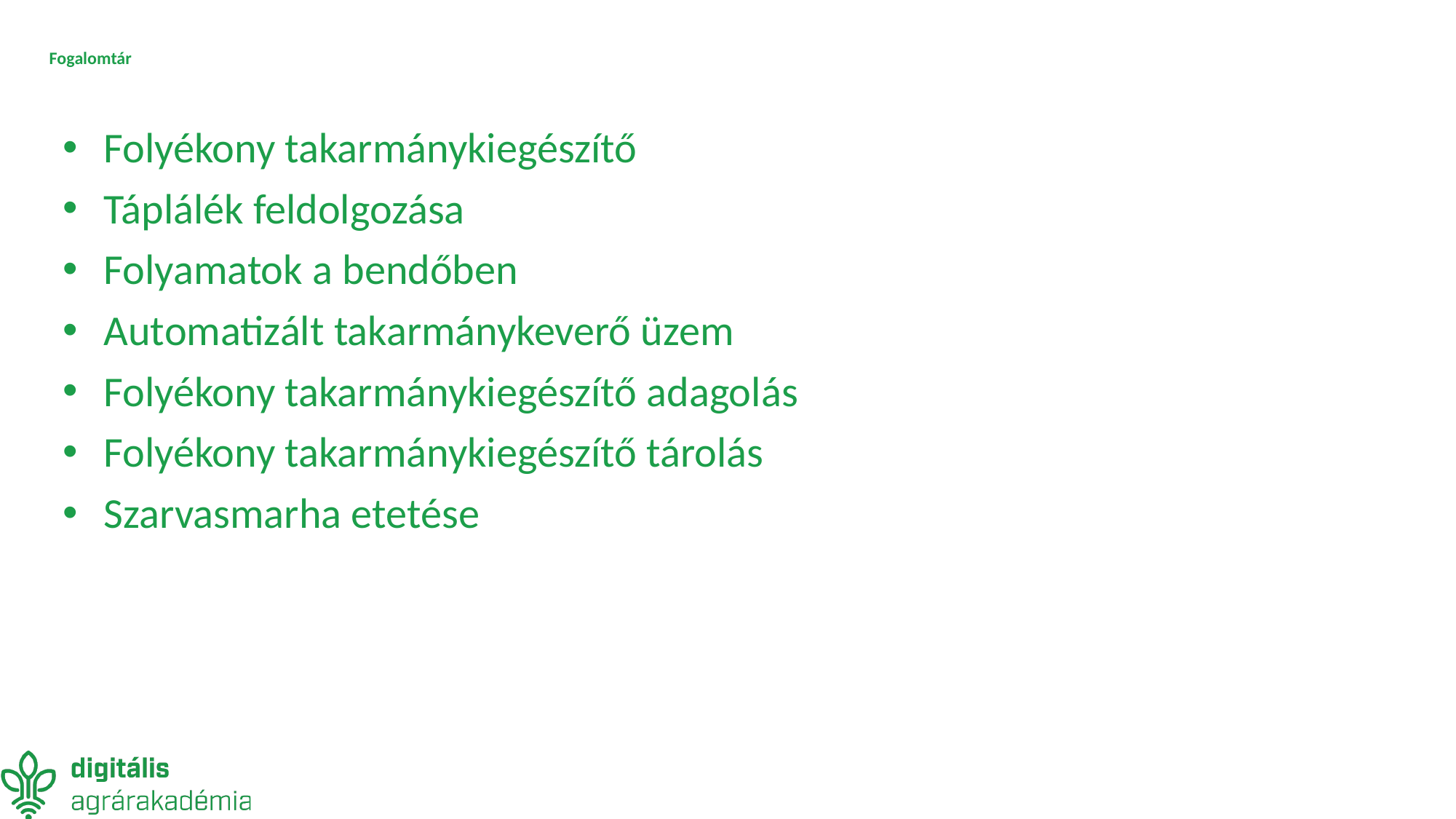

# Fogalomtár
Folyékony takarmánykiegészítő
Táplálék feldolgozása
Folyamatok a bendőben
Automatizált takarmánykeverő üzem
Folyékony takarmánykiegészítő adagolás
Folyékony takarmánykiegészítő tárolás
Szarvasmarha etetése